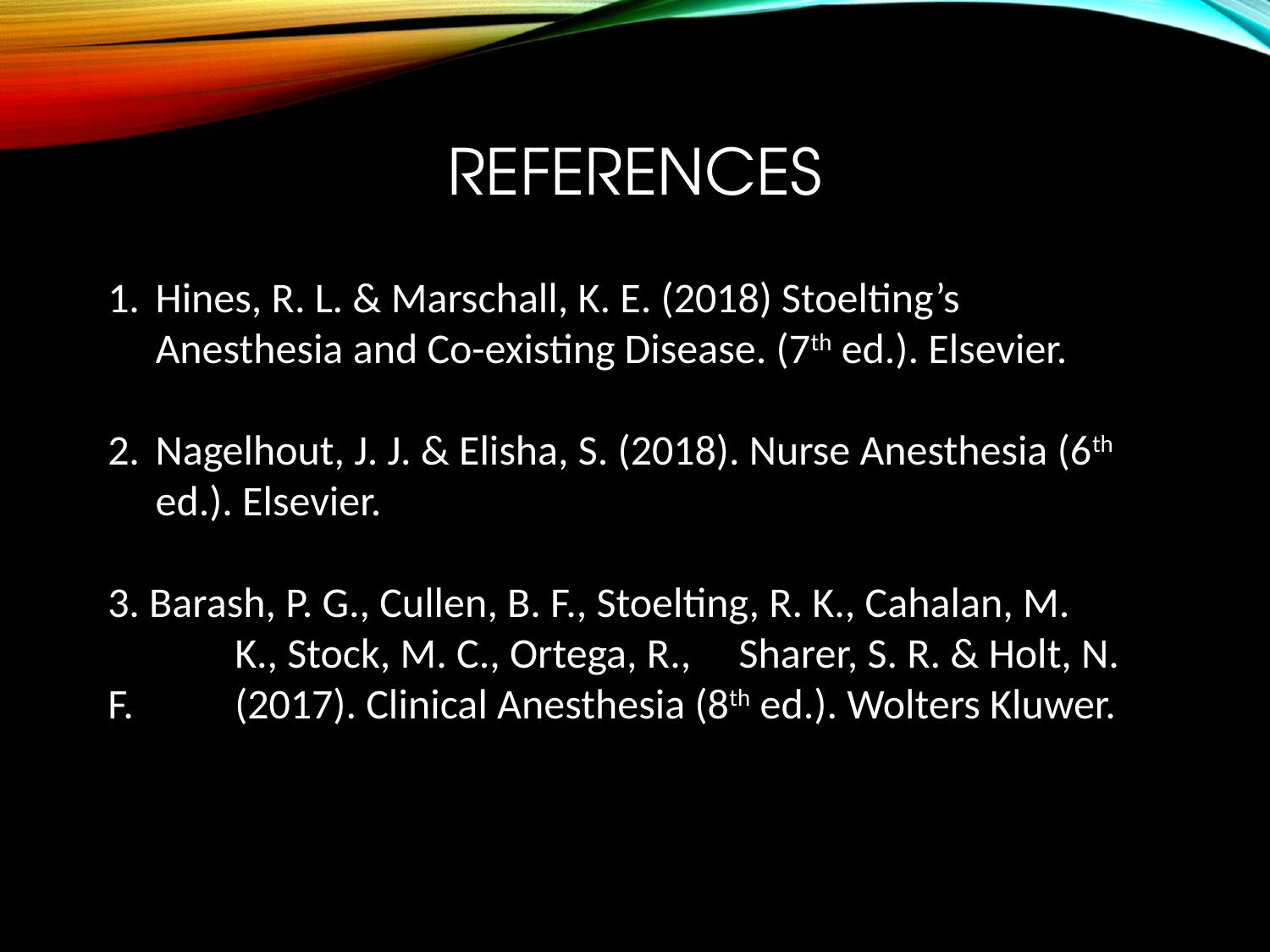

# References
Hines, R. L. & Marschall, K. E. (2018) Stoelting’s Anesthesia and Co-existing Disease. (7th ed.). Elsevier.

Nagelhout, J. J. & Elisha, S. (2018). Nurse Anesthesia (6th ed.). Elsevier.

3. Barash, P. G., Cullen, B. F., Stoelting, R. K., Cahalan, M. 	K., Stock, M. C., Ortega, R.,     Sharer, S. R. & Holt, N. F. 	(2017). Clinical Anesthesia (8th ed.). Wolters Kluwer.